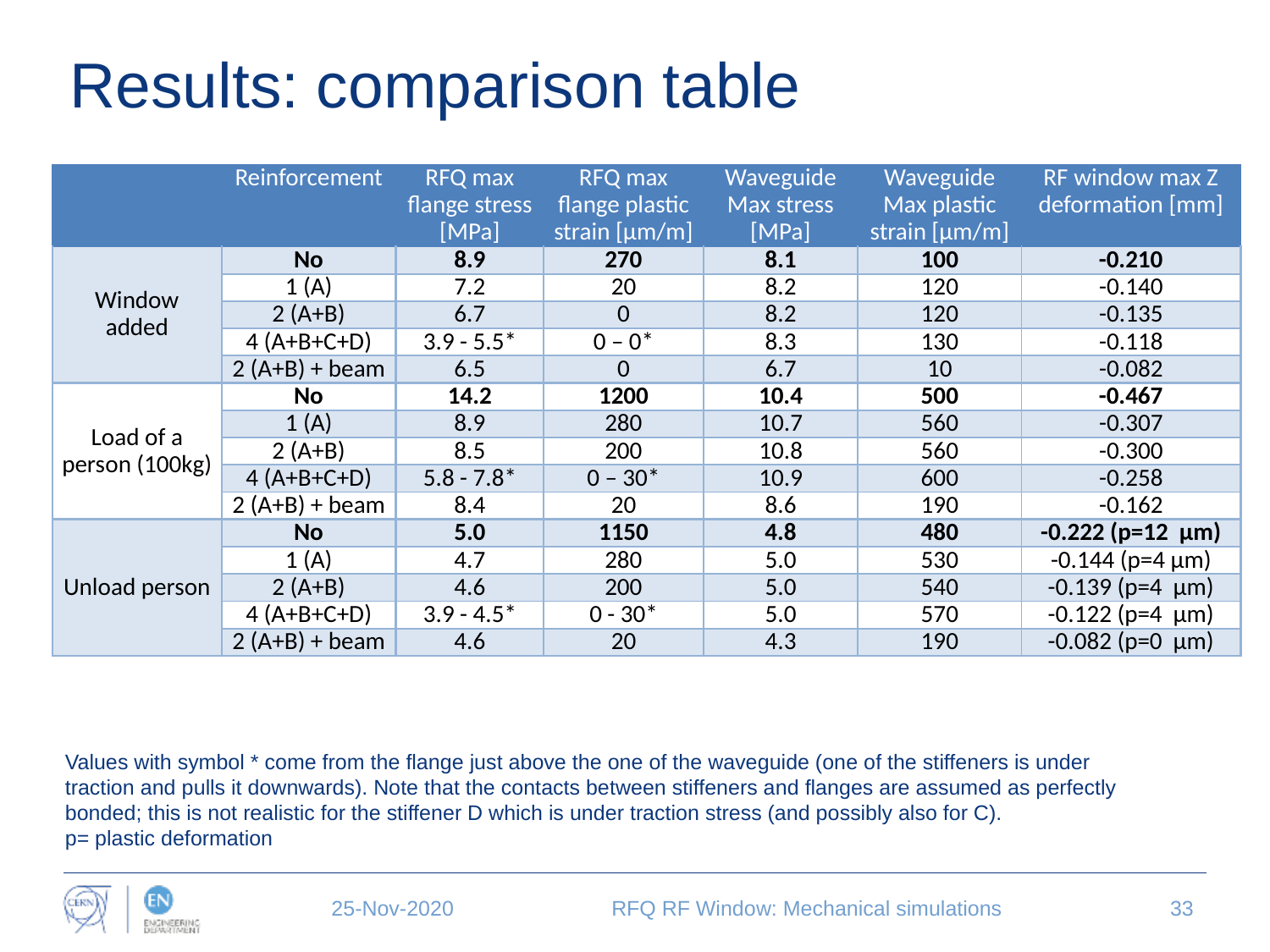

# Results: comparison table
|  | Reinforcement | RFQ max flange stress [MPa] | RFQ max flange plastic strain [µm/m] | Waveguide Max stress [MPa] | Waveguide Max plastic strain [µm/m] | RF window max Z deformation [mm] |
| --- | --- | --- | --- | --- | --- | --- |
| Window added | No | 8.9 | 270 | 8.1 | 100 | -0.210 |
|  | 1 (A) | 7.2 | 20 | 8.2 | 120 | -0.140 |
|  | 2 (A+B) | 6.7 | 0 | 8.2 | 120 | -0.135 |
|  | 4 (A+B+C+D) | 3.9 - 5.5\* | 0 – 0\* | 8.3 | 130 | -0.118 |
|  | 2 (A+B) + beam | 6.5 | 0 | 6.7 | 10 | -0.082 |
| Load of a person (100kg) | No | 14.2 | 1200 | 10.4 | 500 | -0.467 |
|  | 1 (A) | 8.9 | 280 | 10.7 | 560 | -0.307 |
|  | 2 (A+B) | 8.5 | 200 | 10.8 | 560 | -0.300 |
|  | 4 (A+B+C+D) | 5.8 - 7.8\* | 0 – 30\* | 10.9 | 600 | -0.258 |
|  | 2 (A+B) + beam | 8.4 | 20 | 8.6 | 190 | -0.162 |
| Unload person | No | 5.0 | 1150 | 4.8 | 480 | -0.222 (p=12 µm) |
|  | 1 (A) | 4.7 | 280 | 5.0 | 530 | -0.144 (p=4 µm) |
|  | 2 (A+B) | 4.6 | 200 | 5.0 | 540 | -0.139 (p=4 µm) |
|  | 4 (A+B+C+D) | 3.9 - 4.5\* | 0 - 30\* | 5.0 | 570 | -0.122 (p=4 µm) |
|  | 2 (A+B) + beam | 4.6 | 20 | 4.3 | 190 | -0.082 (p=0 µm) |
Values with symbol * come from the flange just above the one of the waveguide (one of the stiffeners is under traction and pulls it downwards). Note that the contacts between stiffeners and flanges are assumed as perfectly bonded; this is not realistic for the stiffener D which is under traction stress (and possibly also for C).
p= plastic deformation
25-Nov-2020
RFQ RF Window: Mechanical simulations
33